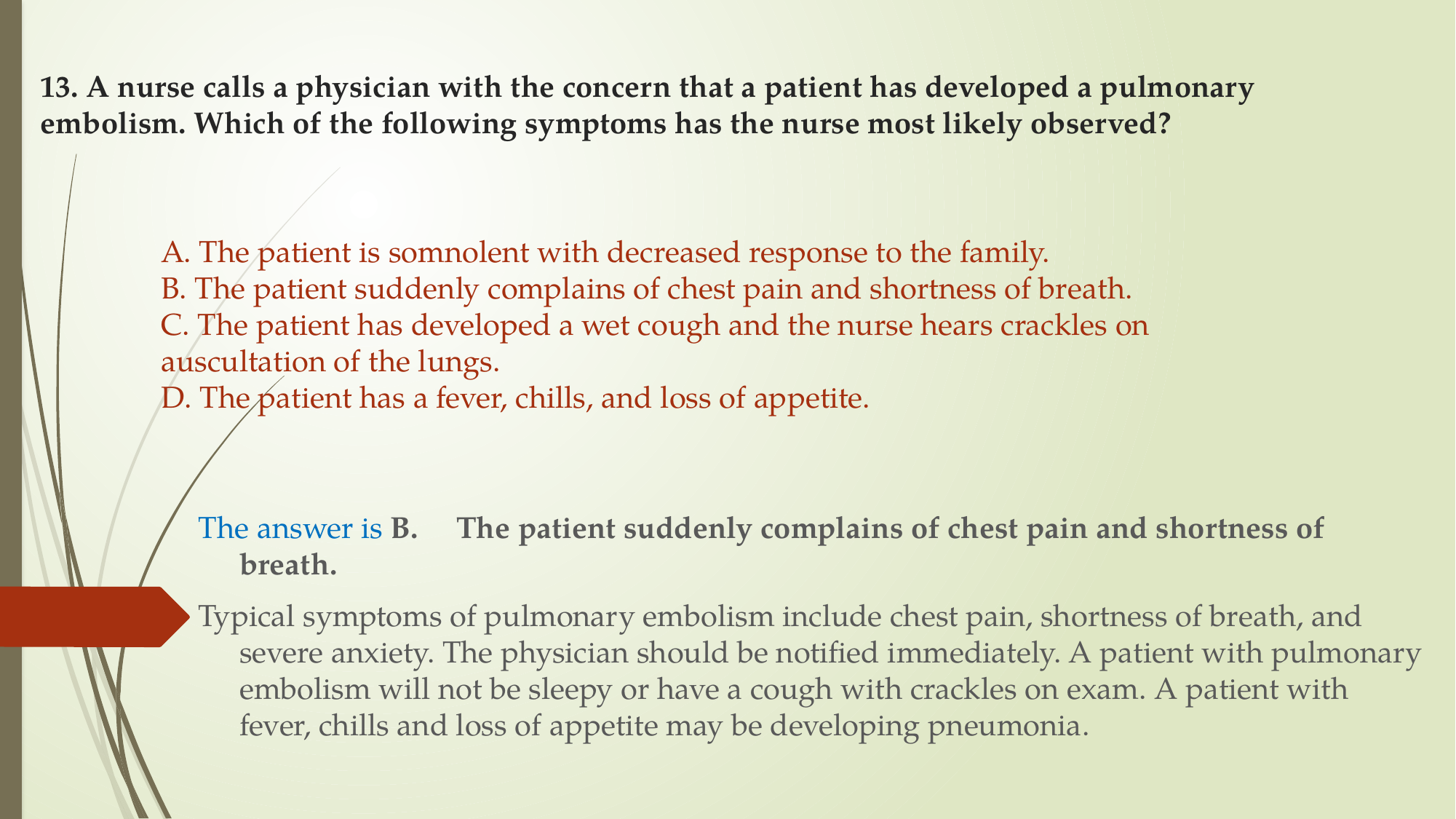

# 13. A nurse calls a physician with the concern that a patient has developed a pulmonary embolism. Which of the following symptoms has the nurse most likely observed?
A. The patient is somnolent with decreased response to the family.
B. The patient suddenly complains of chest pain and shortness of breath.
C. The patient has developed a wet cough and the nurse hears crackles on auscultation of the lungs.
D. The patient has a fever, chills, and loss of appetite.
The answer is B.     The patient suddenly complains of chest pain and shortness of breath.
Typical symptoms of pulmonary embolism include chest pain, shortness of breath, and severe anxiety. The physician should be notified immediately. A patient with pulmonary embolism will not be sleepy or have a cough with crackles on exam. A patient with fever, chills and loss of appetite may be developing pneumonia.